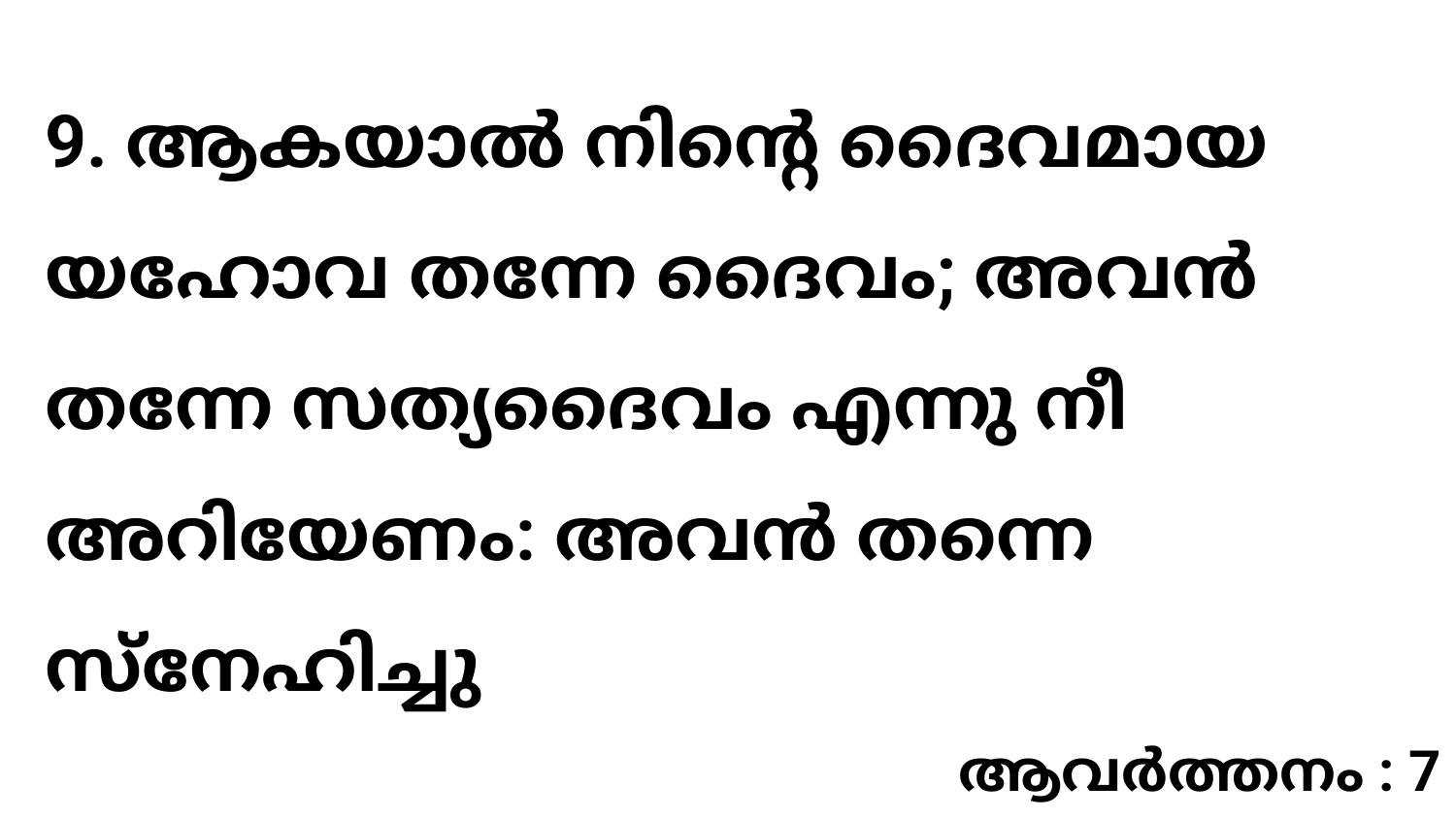

9. ആകയാൽ നിന്റെ ദൈവമായ യഹോവ തന്നേ ദൈവം; അവൻ തന്നേ സത്യദൈവം എന്നു നീ അറിയേണം: അവൻ തന്നെ സ്നേഹിച്ചു
ആവർത്തനം : 7